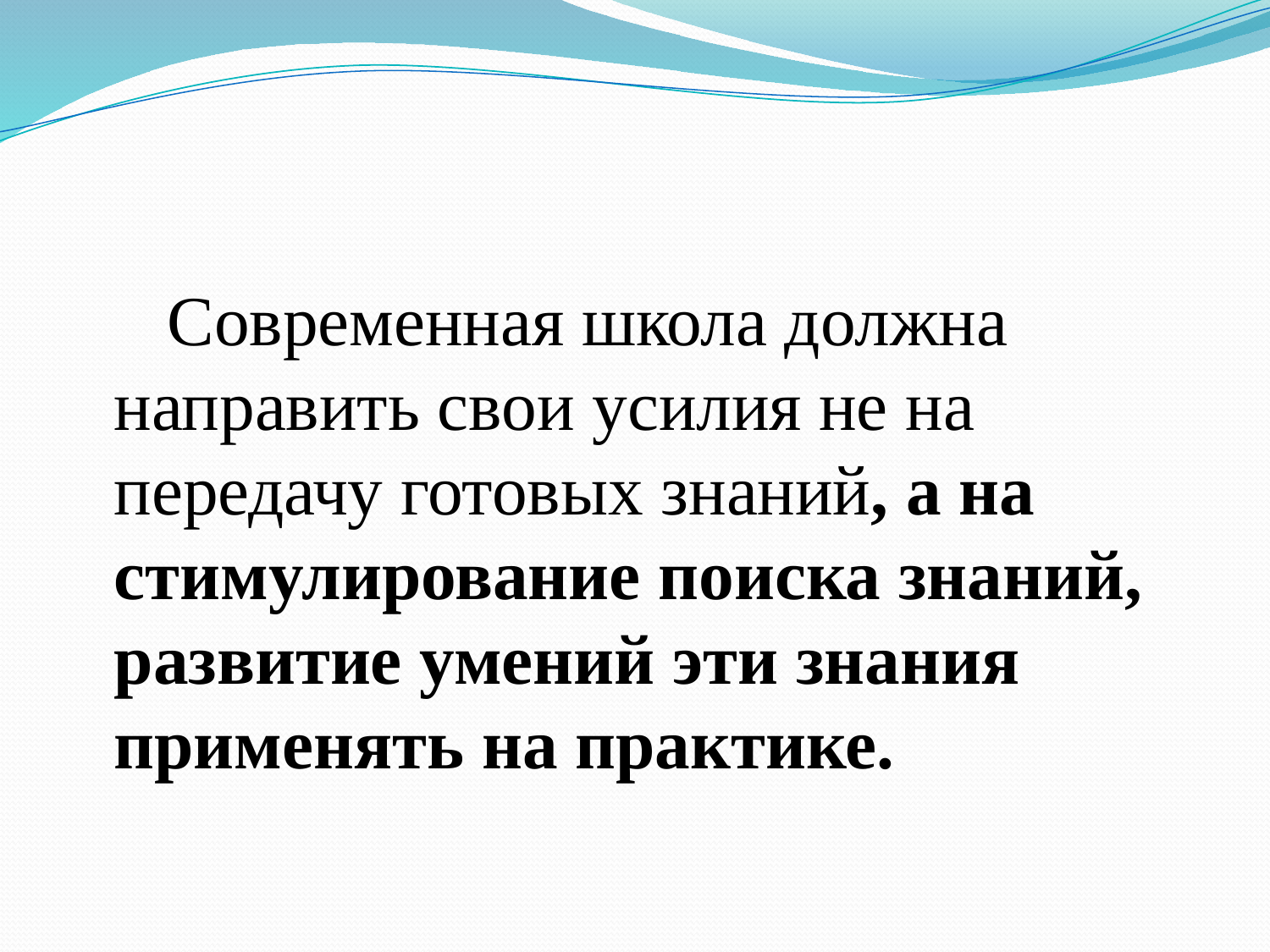

#
        Современная школа должна направить свои усилия не на передачу готовых знаний, а на стимулирование поиска знаний, развитие умений эти знания применять на практике.